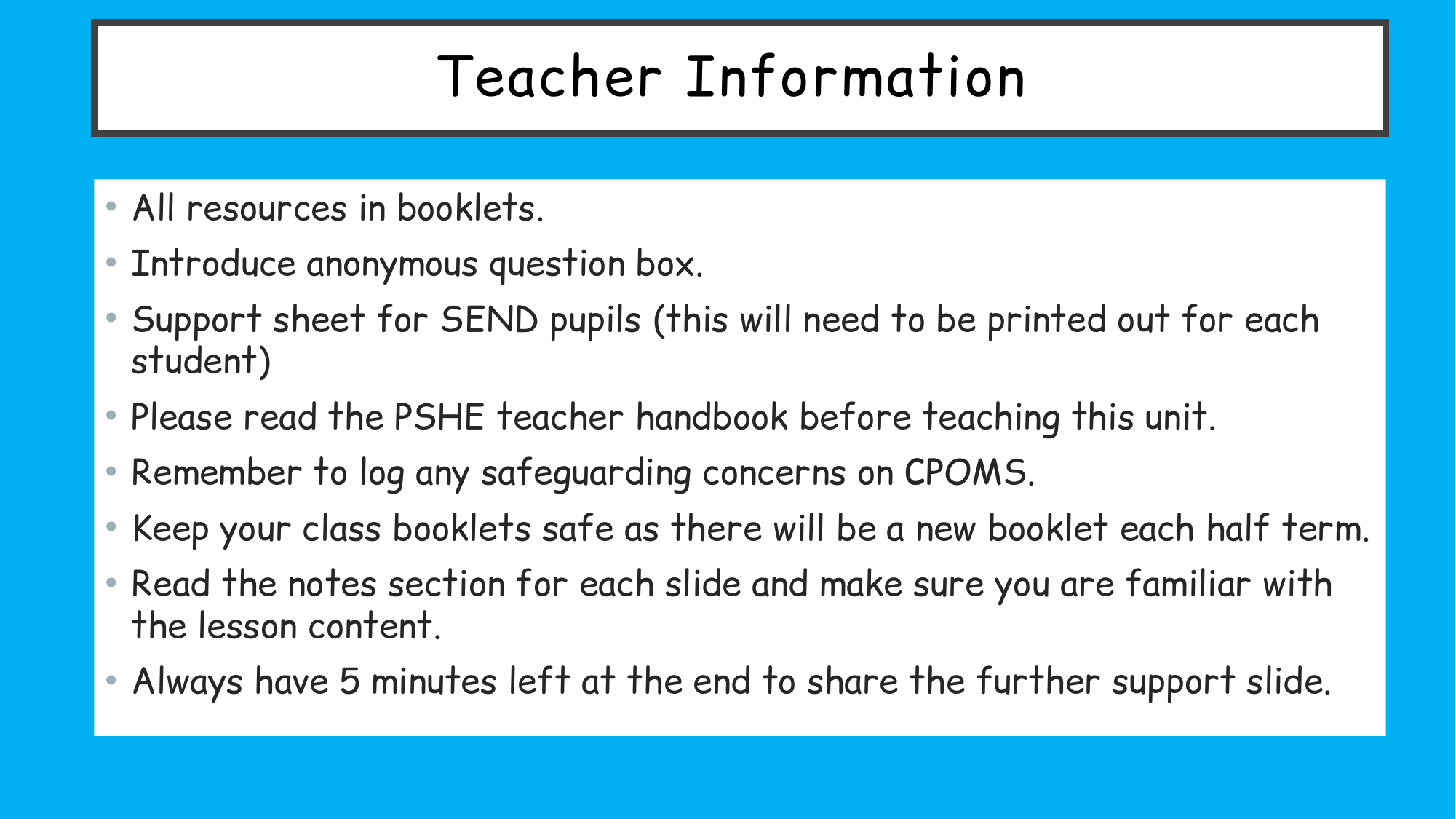

# Teacher Information
All resources in booklets.
Introduce anonymous question box.
Support sheet for SEND pupils (this will need to be printed out for each student)
Please read the PSHE teacher handbook before teaching this unit.
Remember to log any safeguarding concerns on CPOMS.
Keep your class booklets safe as there will be a new booklet each half term.
Read the notes section for each slide and make sure you are familiar with the lesson content.
Always have 5 minutes left at the end to share the further support slide.